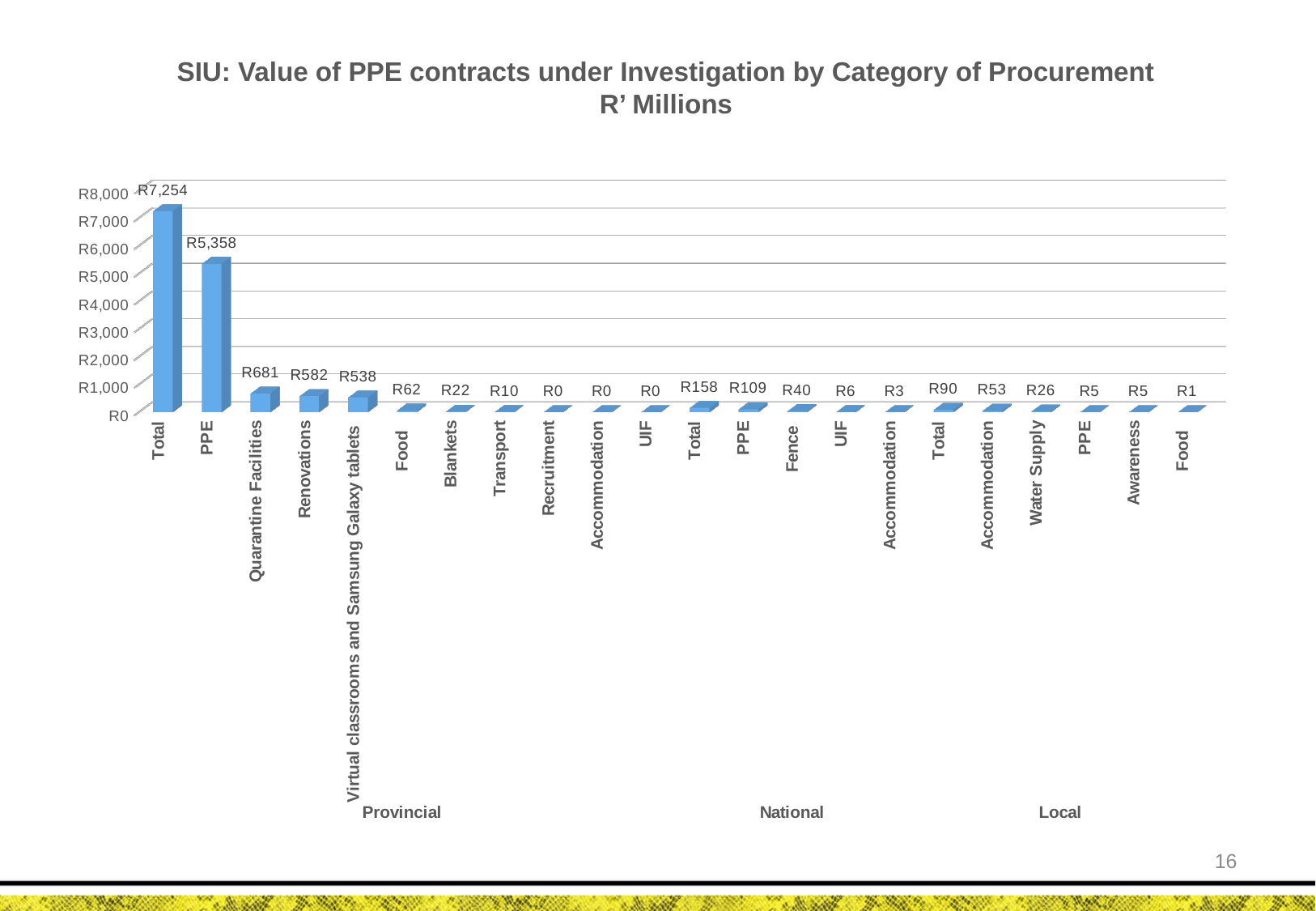

# SIU: Value of PPE contracts under Investigation by Category of Procurement R’ Millions

[unsupported chart]

16